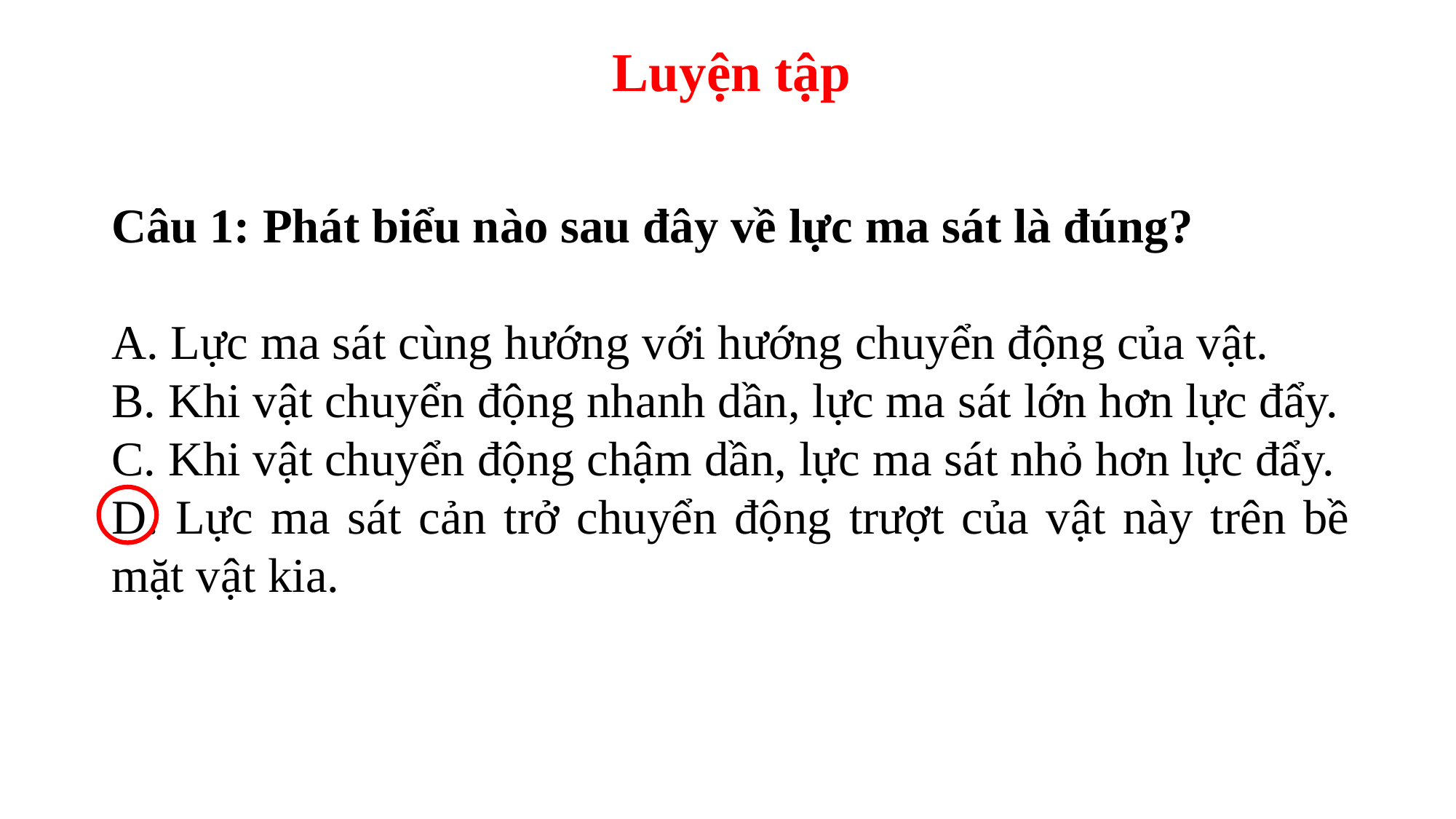

Luyện tập
Câu 1: Phát biểu nào sau đây về lực ma sát là đúng?

A. Lực ma sát cùng hướng với hướng chuyển động của vật.
B. Khi vật chuyển động nhanh dần, lực ma sát lớn hơn lực đẩy.
C. Khi vật chuyển động chậm dần, lực ma sát nhỏ hơn lực đẩy.
D. Lực ma sát cản trở chuyển động trượt của vật này trên bề mặt vật kia.